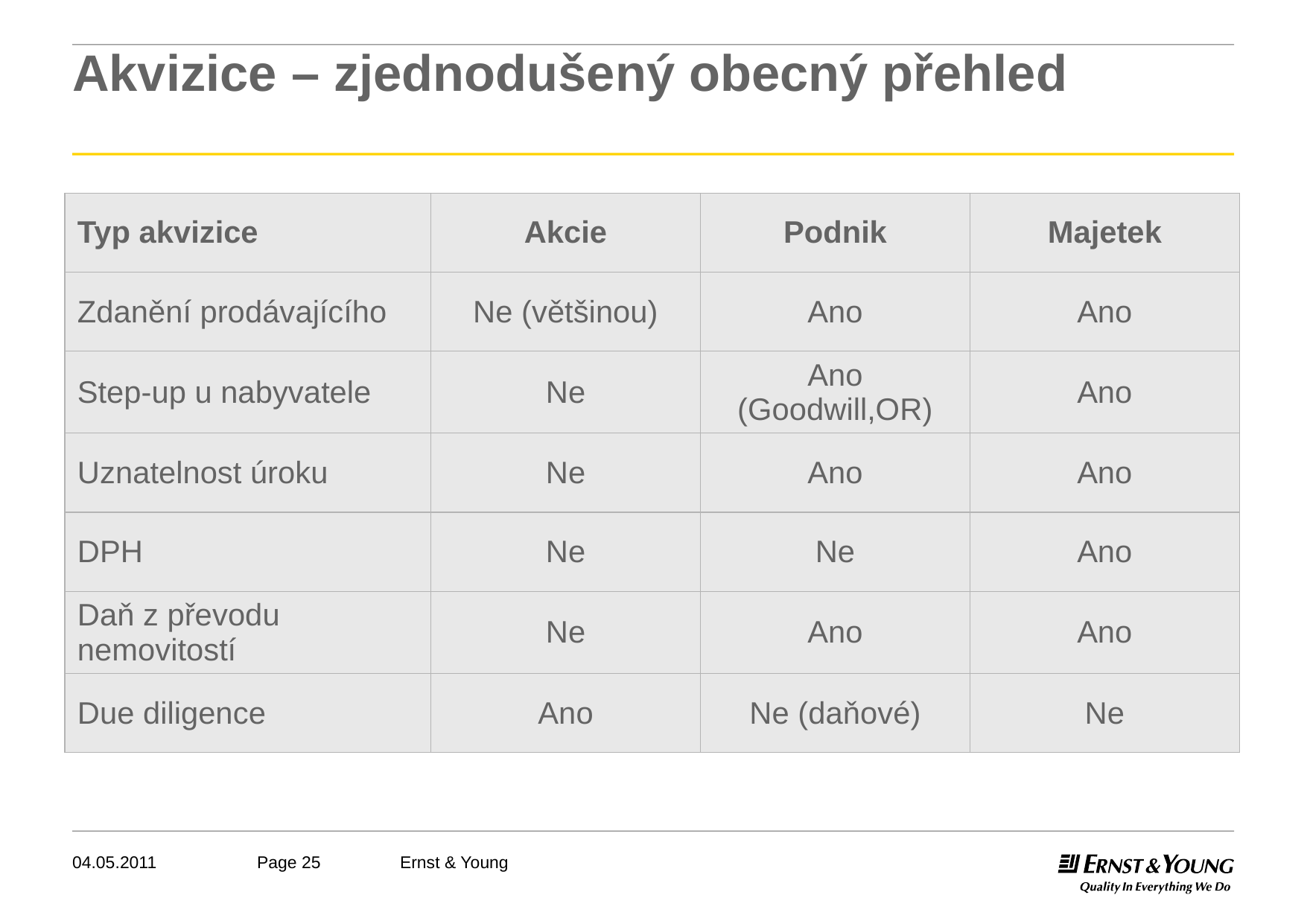

# Akvizice – zjednodušený obecný přehled
| Typ akvizice | Akcie | Podnik | Majetek |
| --- | --- | --- | --- |
| Zdanění prodávajícího | Ne (většinou) | Ano | Ano |
| Step-up u nabyvatele | Ne | Ano (Goodwill,OR) | Ano |
| Uznatelnost úroku | Ne | Ano | Ano |
| DPH | Ne | Ne | Ano |
| Daň z převodu nemovitostí | Ne | Ano | Ano |
| Due diligence | Ano | Ne (daňové) | Ne |
04.05.2011
Ernst & Young